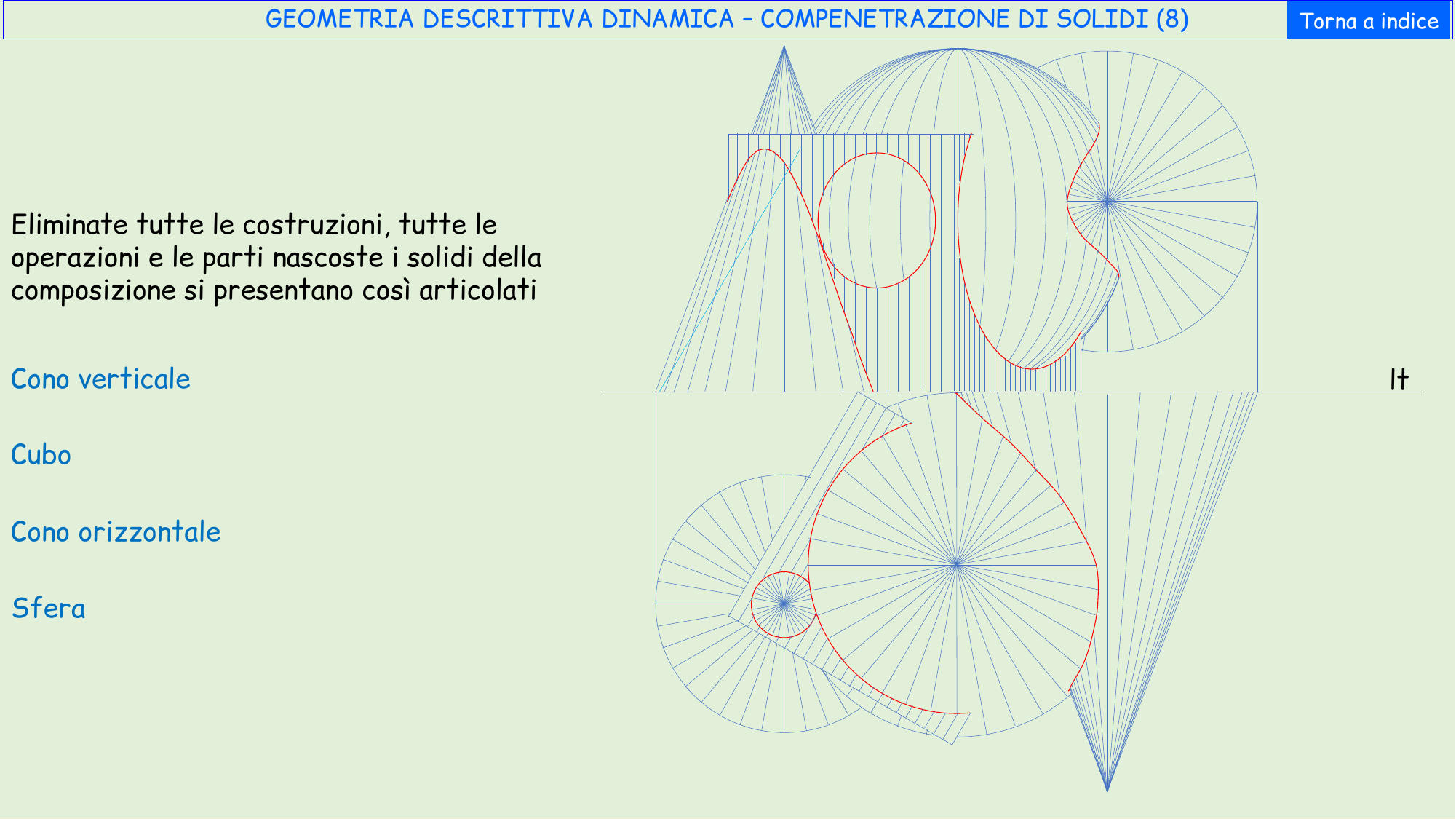

GEOMETRIA DESCRITTIVA DINAMICA – COMPENETRAZIONE DI SOLIDI (8)
Torna a indice

Eliminate tutte le costruzioni, tutte le operazioni e le parti nascoste i solidi della composizione si presentano così articolati
Cono verticale
lt

Cubo

Cono orizzontale

Sfera